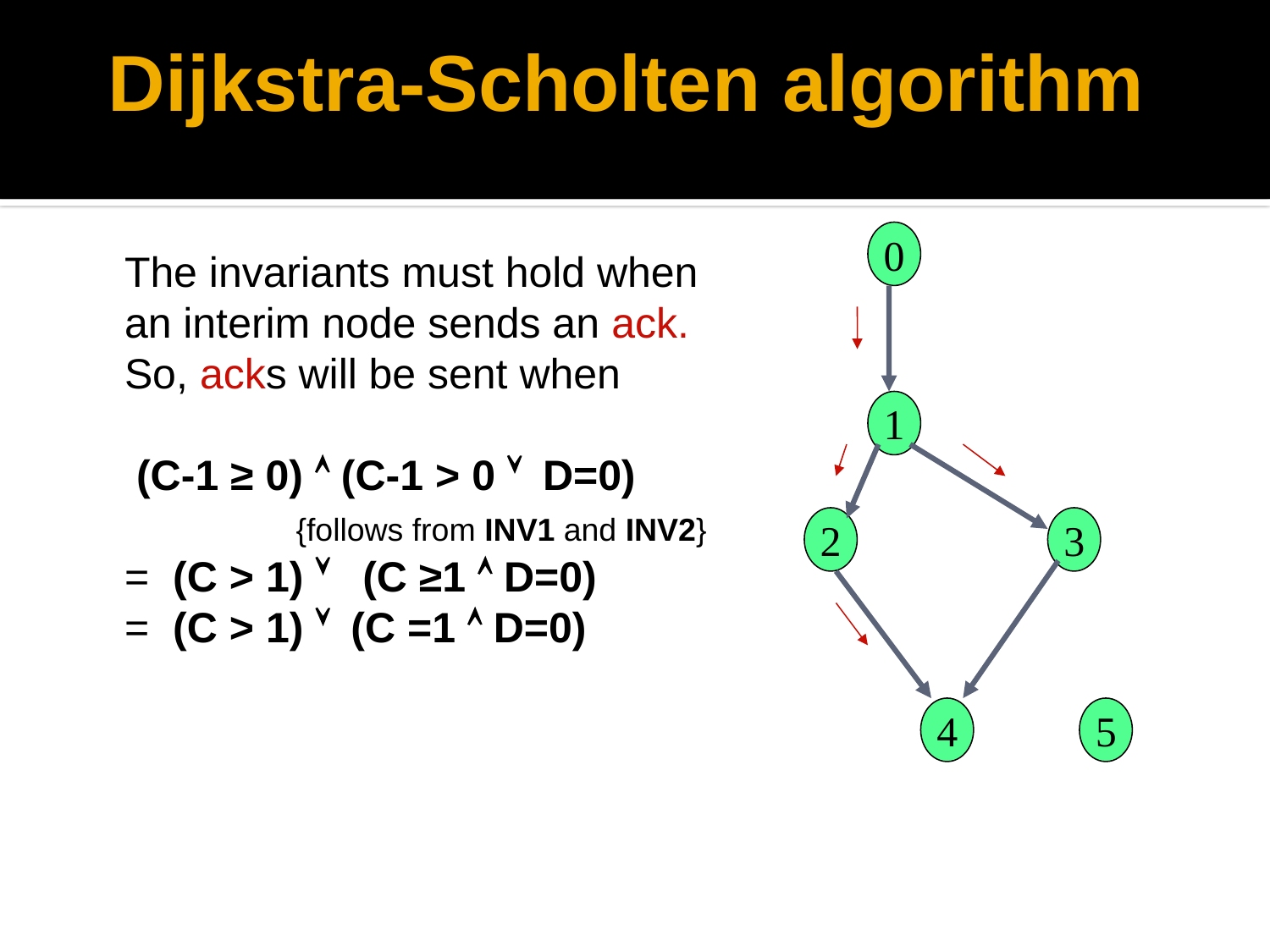

# Dijkstra-Scholten algorithm

The invariants must hold when
an interim node sends an ack.
So, acks will be sent when

 (C-1 ≥ 0) ∧ (C-1 > 0 ∨ D=0)
 		{follows from INV1 and INV2}
=  (C > 1) ∨  (C ≥1 ∧ D=0)
=  (C > 1) ∨ (C =1 ∧ D=0)
0

1

2
3

4
5